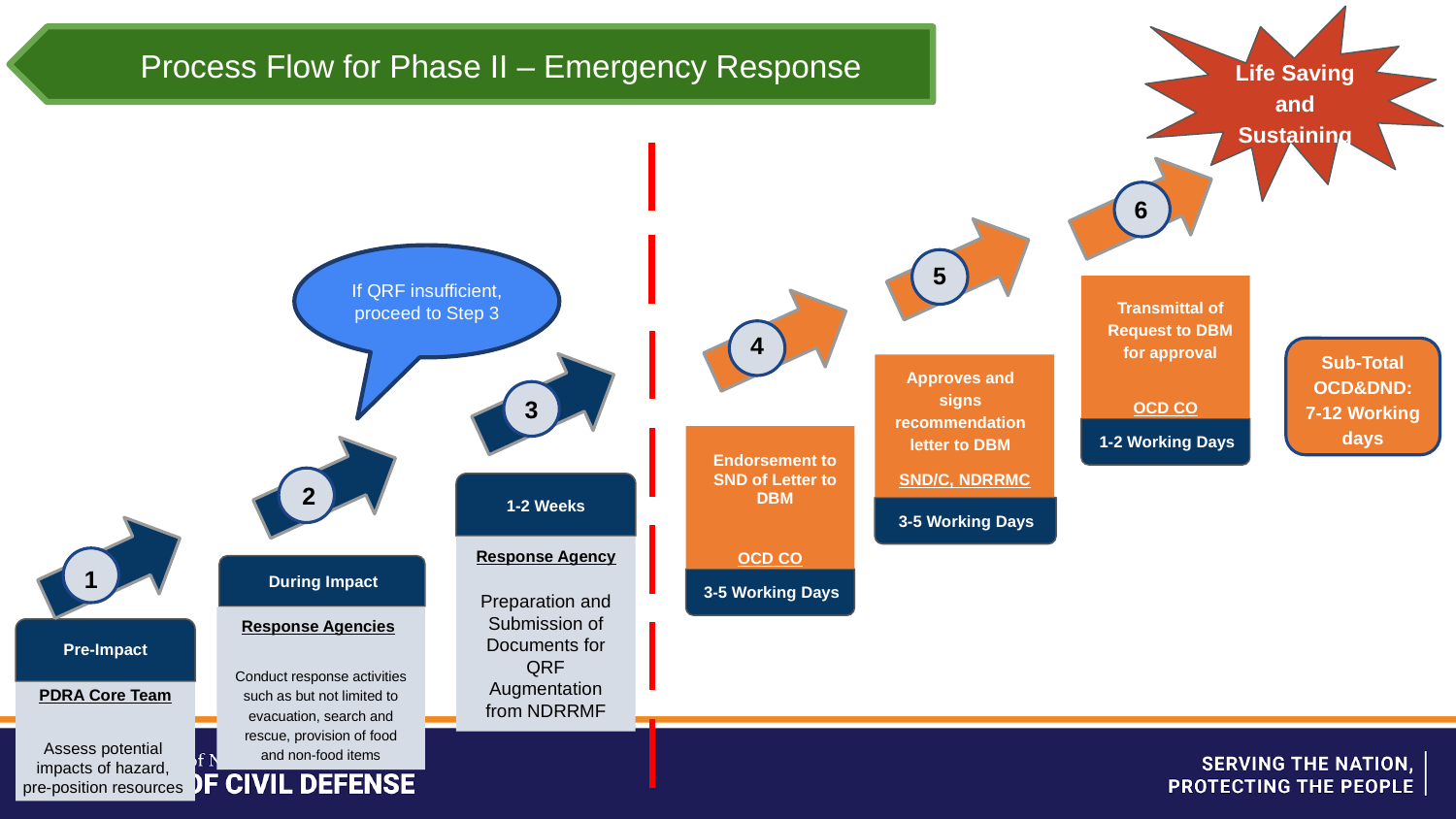

Process Flow for Phase II – Emergency Response

Life Saving and Sustaining

6

If QRF insufficient, proceed to Step 3

5

Transmittal of Request to DBM for approval
Sub-Total OCD&DND:
7-12 Working days

4

Approves and signs recommendation letter to DBM
Sub-Total OCD&DND:
7-12 Working days

3
OCD CO

1-2 Working Days

Endorsement to SND of Letter to DBM
Endorsement to SND of Letter to OP
SND/C, NDRRMC

2

1-2 Weeks

3-5 Working Days
Response Agency

Preparation and Submission of Documents for QRF Augmentation from NDRRMF
OCD CO

OCD CO

 During Impact

Response Agencies

Conduct response activities such as but not limited to evacuation, search and rescue, provision of food and non-food items
1

3-5 Working Days

Pre-Impact
PDRA Core Team

Assess potential impacts of hazard, pre-position resources